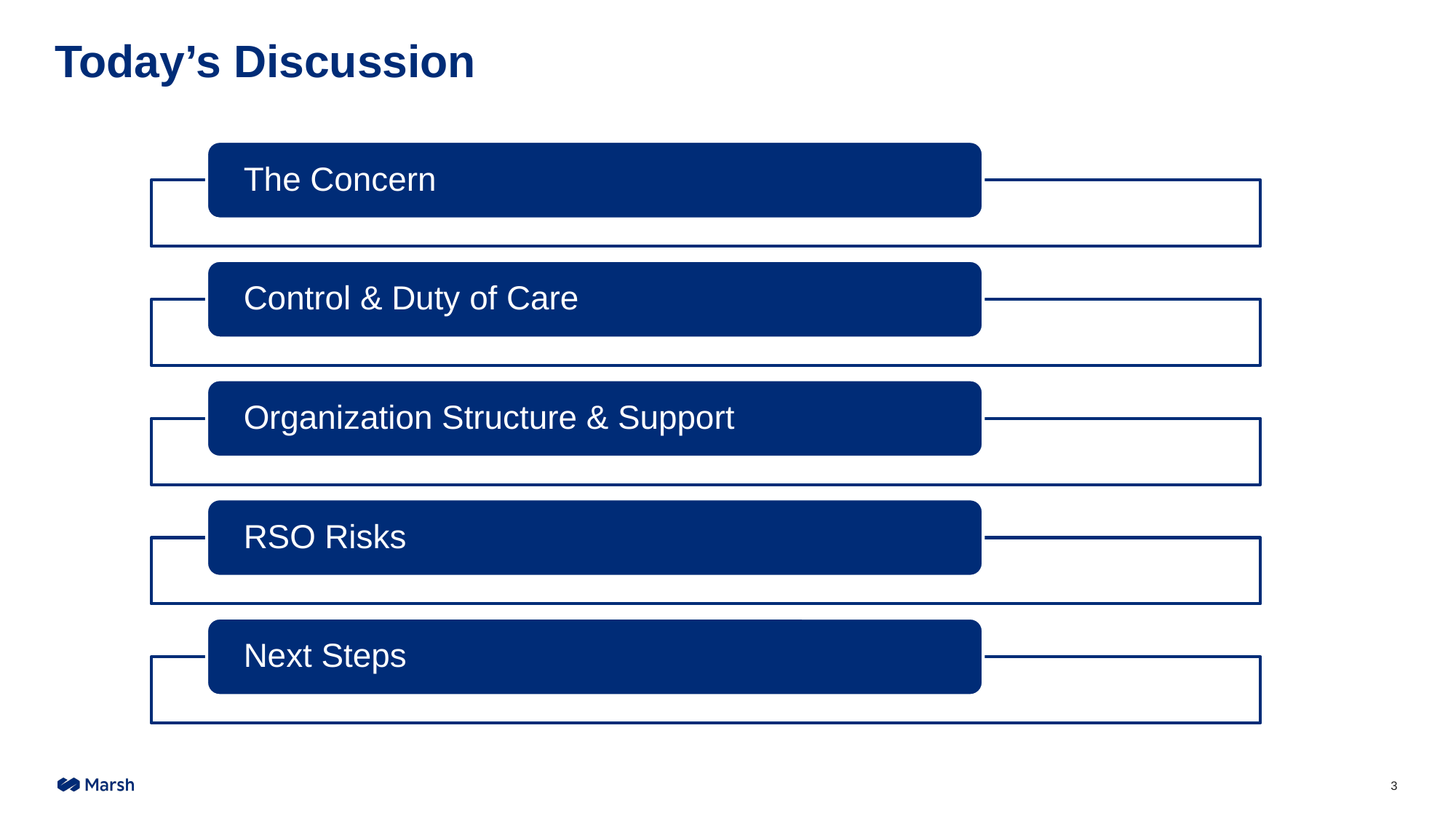

# Today’s Discussion

The Concern
Control & Duty of Care
Organization Structure & Support
RSO Risks
Next Steps